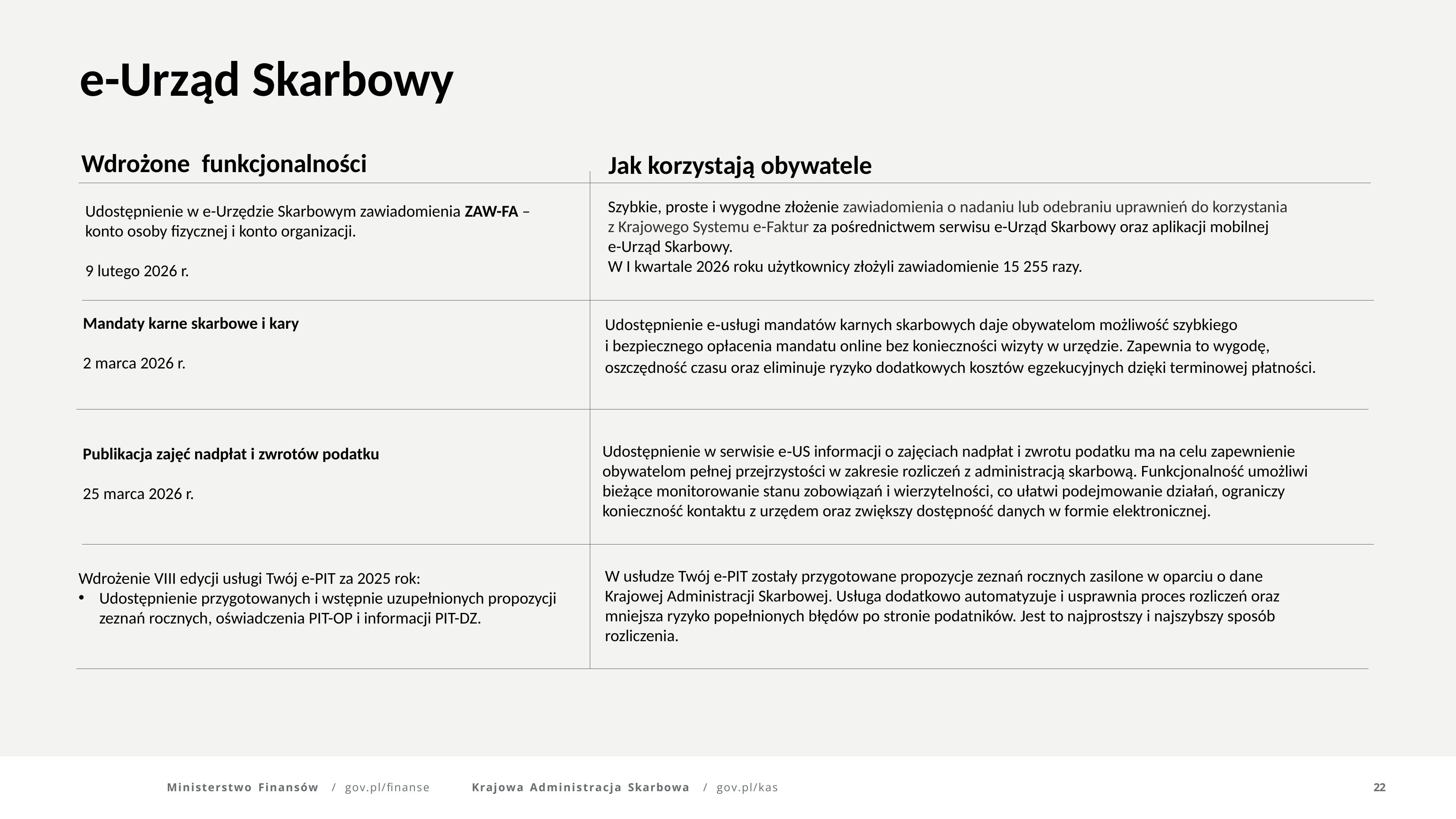

e-Urząd Skarbowy
Wdrożone  funkcjonalności
Jak korzystają obywatele

Szybkie, proste i wygodne złożenie zawiadomienia o nadaniu lub odebraniu uprawnień do korzystania
z Krajowego Systemu e-Faktur za pośrednictwem serwisu e-Urząd Skarbowy oraz aplikacji mobilnej
e-Urząd Skarbowy.
W I kwartale 2026 roku użytkownicy złożyli zawiadomienie 15 255 razy.

Udostępnienie w e-Urzędzie Skarbowym zawiadomienia ZAW-FA –
konto osoby fizycznej i konto organizacji.

9 lutego 2026 r.

Udostępnienie e‑usługi mandatów karnych skarbowych daje obywatelom możliwość szybkiego
i bezpiecznego opłacenia mandatu online bez konieczności wizyty w urzędzie. Zapewnia to wygodę, oszczędność czasu oraz eliminuje ryzyko dodatkowych kosztów egzekucyjnych dzięki terminowej płatności.
Mandaty karne skarbowe i kary

2 marca 2026 r.

Udostępnienie w serwisie e‑US informacji o zajęciach nadpłat i zwrotu podatku ma na celu zapewnienie obywatelom pełnej przejrzystości w zakresie rozliczeń z administracją skarbową. Funkcjonalność umożliwi bieżące monitorowanie stanu zobowiązań i wierzytelności, co ułatwi podejmowanie działań, ograniczy konieczność kontaktu z urzędem oraz zwiększy dostępność danych w formie elektronicznej.
Publikacja zajęć nadpłat i zwrotów podatku

25 marca 2026 r.

W usłudze Twój e-PIT zostały przygotowane propozycje zeznań rocznych zasilone w oparciu o dane Krajowej Administracji Skarbowej. Usługa dodatkowo automatyzuje i usprawnia proces rozliczeń oraz mniejsza ryzyko popełnionych błędów po stronie podatników. Jest to najprostszy i najszybszy sposób rozliczenia.
Wdrożenie VIII edycji usługi Twój e-PIT za 2025 rok:
Udostępnienie przygotowanych i wstępnie uzupełnionych propozycji zeznań rocznych, oświadczenia PIT-OP i informacji PIT-DZ.

Ministerstwo Finansów	/	gov.pl/finanse
Krajowa Administracja Skarbowa	/	gov.pl/kas
22